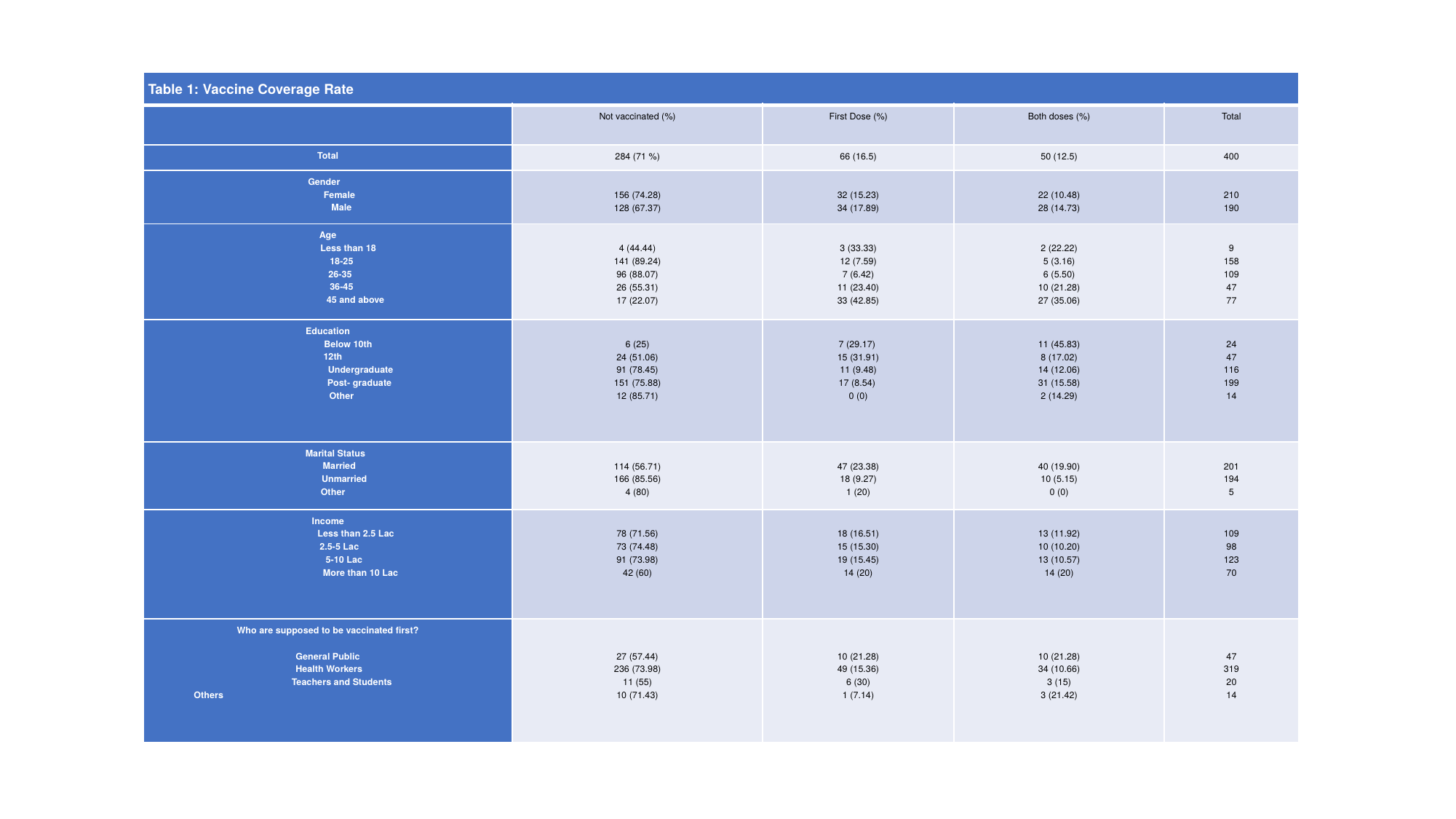

| Table 1: Vaccine Coverage Rate |  |  |  |  |
| --- | --- | --- | --- | --- |
|  | Not vaccinated (%) | First Dose (%) | Both doses (%) | Total |
| Total | 284 (71 %) | 66 (16.5) | 50 (12.5) | 400 |
| Gender Female Male | 156 (74.28) 128 (67.37) | 32 (15.23) 34 (17.89) | 22 (10.48) 28 (14.73) | 210 190 |
| Age Less than 18 18-25 26-35 36-45 45 and above | 4 (44.44) 141 (89.24) 96 (88.07) 26 (55.31) 17 (22.07) | 3 (33.33) 12 (7.59) 7 (6.42) 11 (23.40) 33 (42.85) | 2 (22.22) 5 (3.16) 6 (5.50) 10 (21.28) 27 (35.06) | 9 158 109 47 77 |
| Education Below 10th 12th Undergraduate Post- graduate Other | 6 (25) 24 (51.06) 91 (78.45) 151 (75.88) 12 (85.71) | 7 (29.17) 15 (31.91) 11 (9.48) 17 (8.54) 0 (0) | 11 (45.83) 8 (17.02) 14 (12.06) 31 (15.58) 2 (14.29) | 24 47 116 199 14 |
| Marital Status Married Unmarried Other | 114 (56.71) 166 (85.56) 4 (80) | 47 (23.38) 18 (9.27) 1 (20) | 40 (19.90) 10 (5.15) 0 (0) | 201 194 5 |
| Income Less than 2.5 Lac 2.5-5 Lac 5-10 Lac More than 10 Lac | 78 (71.56) 73 (74.48) 91 (73.98) 42 (60) | 18 (16.51) 15 (15.30) 19 (15.45) 14 (20) | 13 (11.92) 10 (10.20) 13 (10.57) 14 (20) | 109 98 123 70 |
| Who are supposed to be vaccinated first?   General Public Health Workers Teachers and Students Others | 27 (57.44) 236 (73.98) 11 (55) 10 (71.43) | 10 (21.28) 49 (15.36) 6 (30) 1 (7.14) | 10 (21.28) 34 (10.66) 3 (15) 3 (21.42) | 47 319 20 14 |